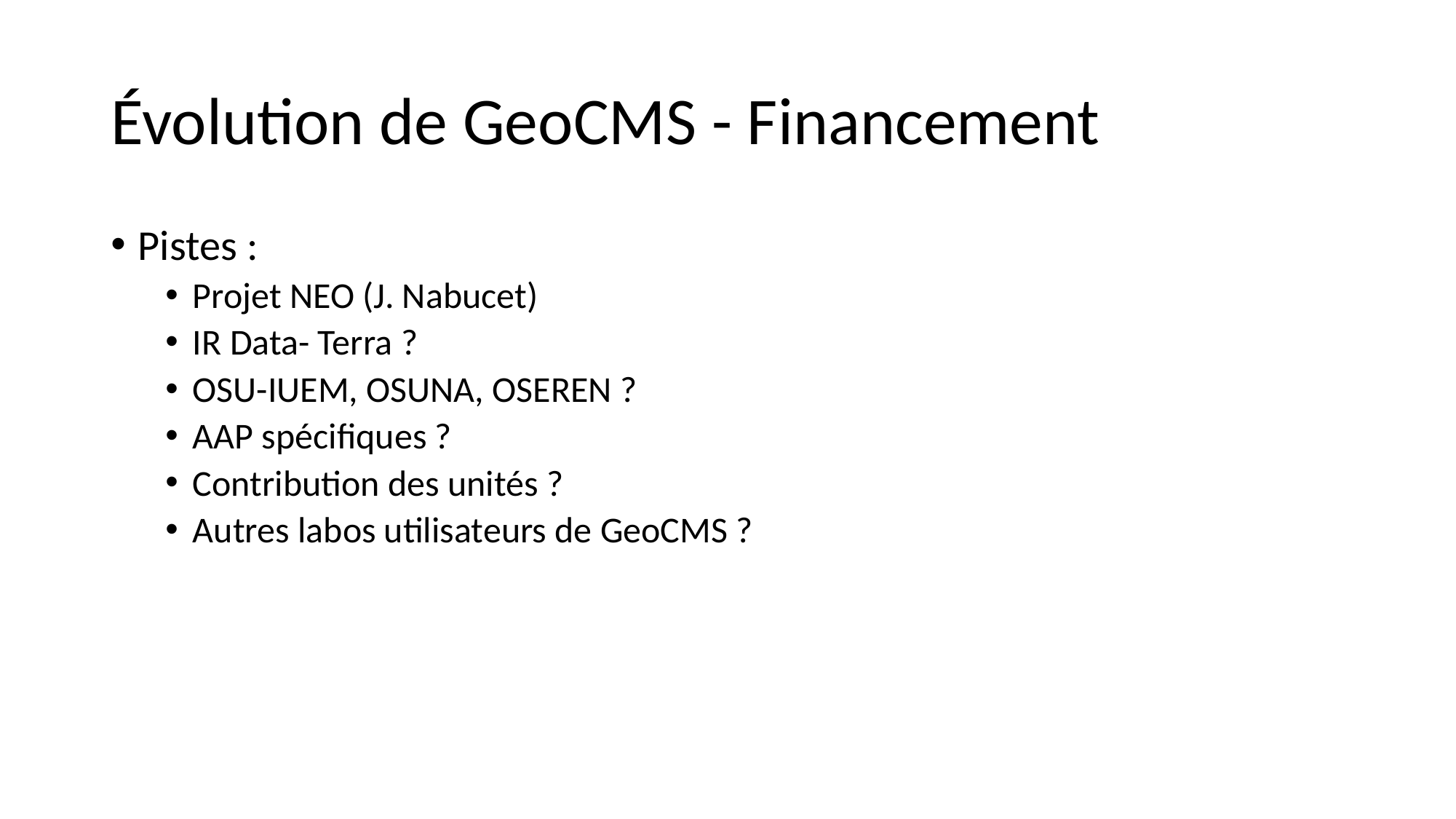

# Évolution de GeoCMS - Financement
Pistes :
Projet NEO (J. Nabucet)
IR Data- Terra ?
OSU-IUEM, OSUNA, OSEREN ?
AAP spécifiques ?
Contribution des unités ?
Autres labos utilisateurs de GeoCMS ?